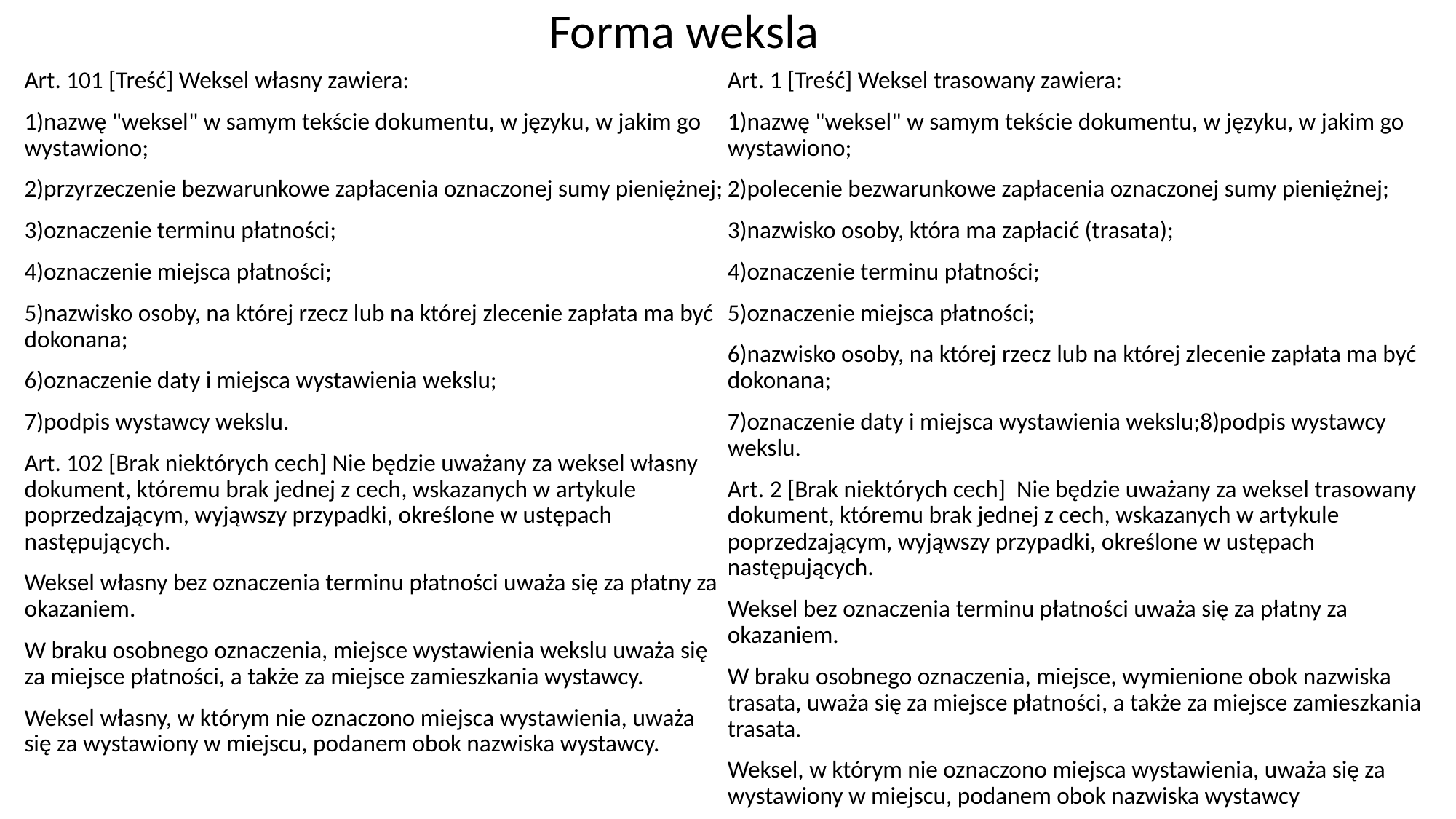

# Forma weksla
Art. 101 [Treść] Weksel własny zawiera:
1)nazwę "weksel" w samym tekście dokumentu, w języku, w jakim go wystawiono;
2)przyrzeczenie bezwarunkowe zapłacenia oznaczonej sumy pieniężnej;
3)oznaczenie terminu płatności;
4)oznaczenie miejsca płatności;
5)nazwisko osoby, na której rzecz lub na której zlecenie zapłata ma być dokonana;
6)oznaczenie daty i miejsca wystawienia wekslu;
7)podpis wystawcy wekslu.
Art. 102 [Brak niektórych cech] Nie będzie uważany za weksel własny dokument, któremu brak jednej z cech, wskazanych w artykule poprzedzającym, wyjąwszy przypadki, określone w ustępach następujących.
Weksel własny bez oznaczenia terminu płatności uważa się za płatny za okazaniem.
W braku osobnego oznaczenia, miejsce wystawienia wekslu uważa się za miejsce płatności, a także za miejsce zamieszkania wystawcy.
Weksel własny, w którym nie oznaczono miejsca wystawienia, uważa się za wystawiony w miejscu, podanem obok nazwiska wystawcy.

Art. 1 [Treść] Weksel trasowany zawiera:
1)nazwę "weksel" w samym tekście dokumentu, w języku, w jakim go wystawiono;
2)polecenie bezwarunkowe zapłacenia oznaczonej sumy pieniężnej;
3)nazwisko osoby, która ma zapłacić (trasata);
4)oznaczenie terminu płatności;
5)oznaczenie miejsca płatności;
6)nazwisko osoby, na której rzecz lub na której zlecenie zapłata ma być dokonana;
7)oznaczenie daty i miejsca wystawienia wekslu;8)podpis wystawcy wekslu.
Art. 2 [Brak niektórych cech]  Nie będzie uważany za weksel trasowany dokument, któremu brak jednej z cech, wskazanych w artykule poprzedzającym, wyjąwszy przypadki, określone w ustępach następujących.
Weksel bez oznaczenia terminu płatności uważa się za płatny za okazaniem.
W braku osobnego oznaczenia, miejsce, wymienione obok nazwiska trasata, uważa się za miejsce płatności, a także za miejsce zamieszkania trasata.
Weksel, w którym nie oznaczono miejsca wystawienia, uważa się za wystawiony w miejscu, podanem obok nazwiska wystawcy